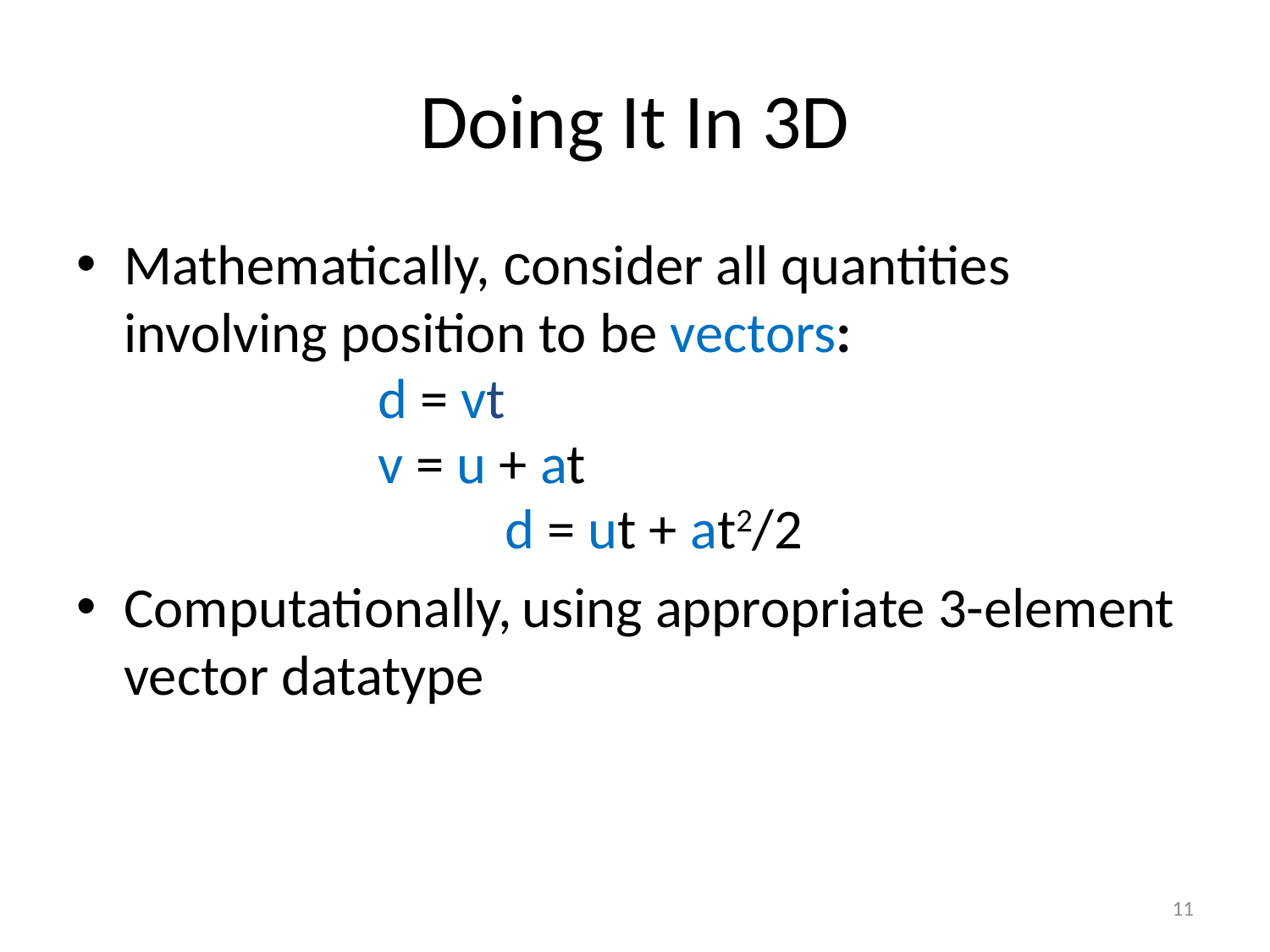

# Doing It In 3D
Mathematically, consider all quantities involving position to be vectors:
          		d = vt
          		v = u + at
	      		          d = ut + at2/2
Computationally, using appropriate 3-element vector datatype

11